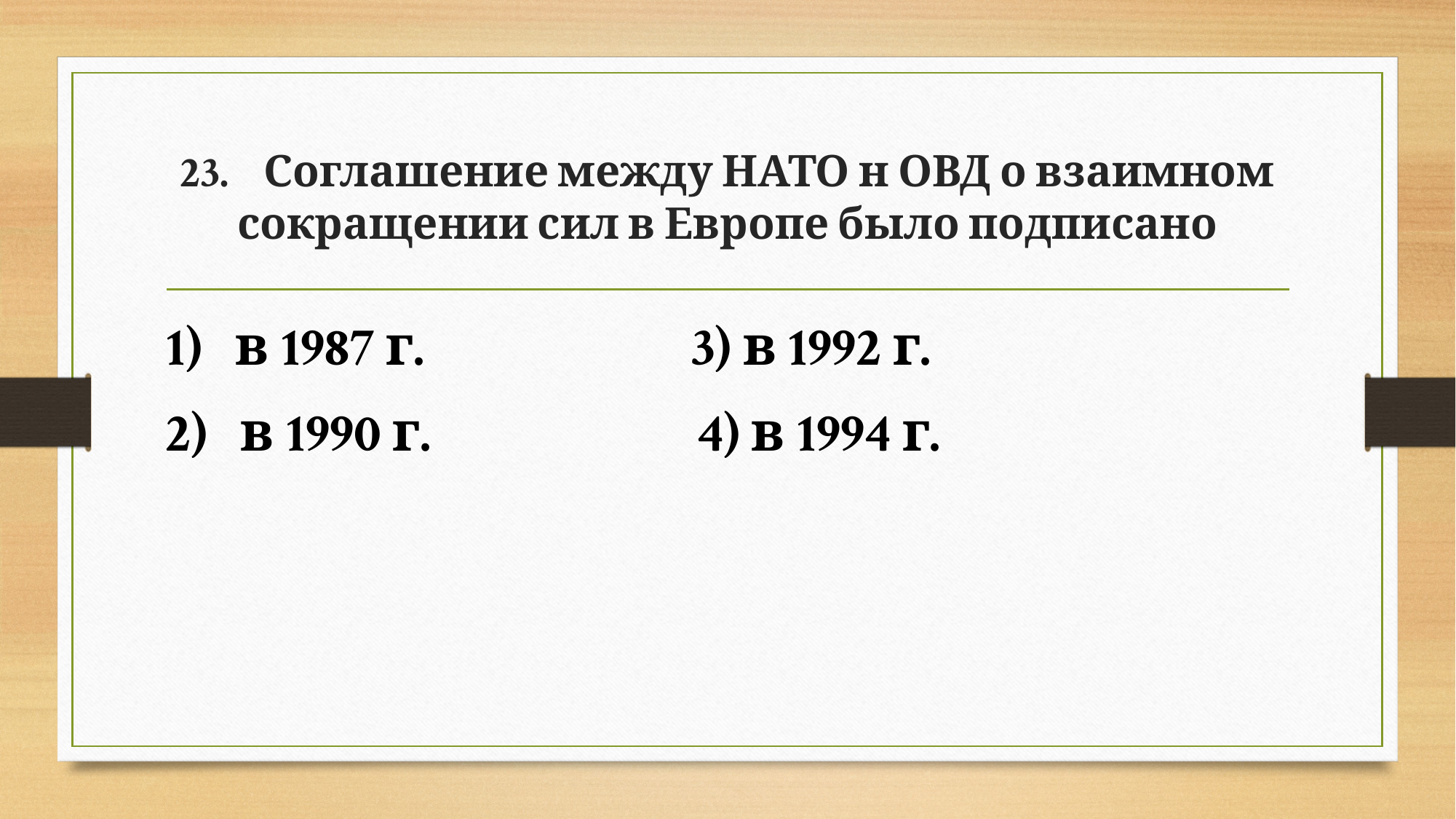

# 23.    Соглашение между НАТО н ОВД о взаимном сокращении сил в Европе было подписано
1)   в 1987 г.                        3) в 1992 г.
2)   в 1990 г.                        4) в 1994 г.